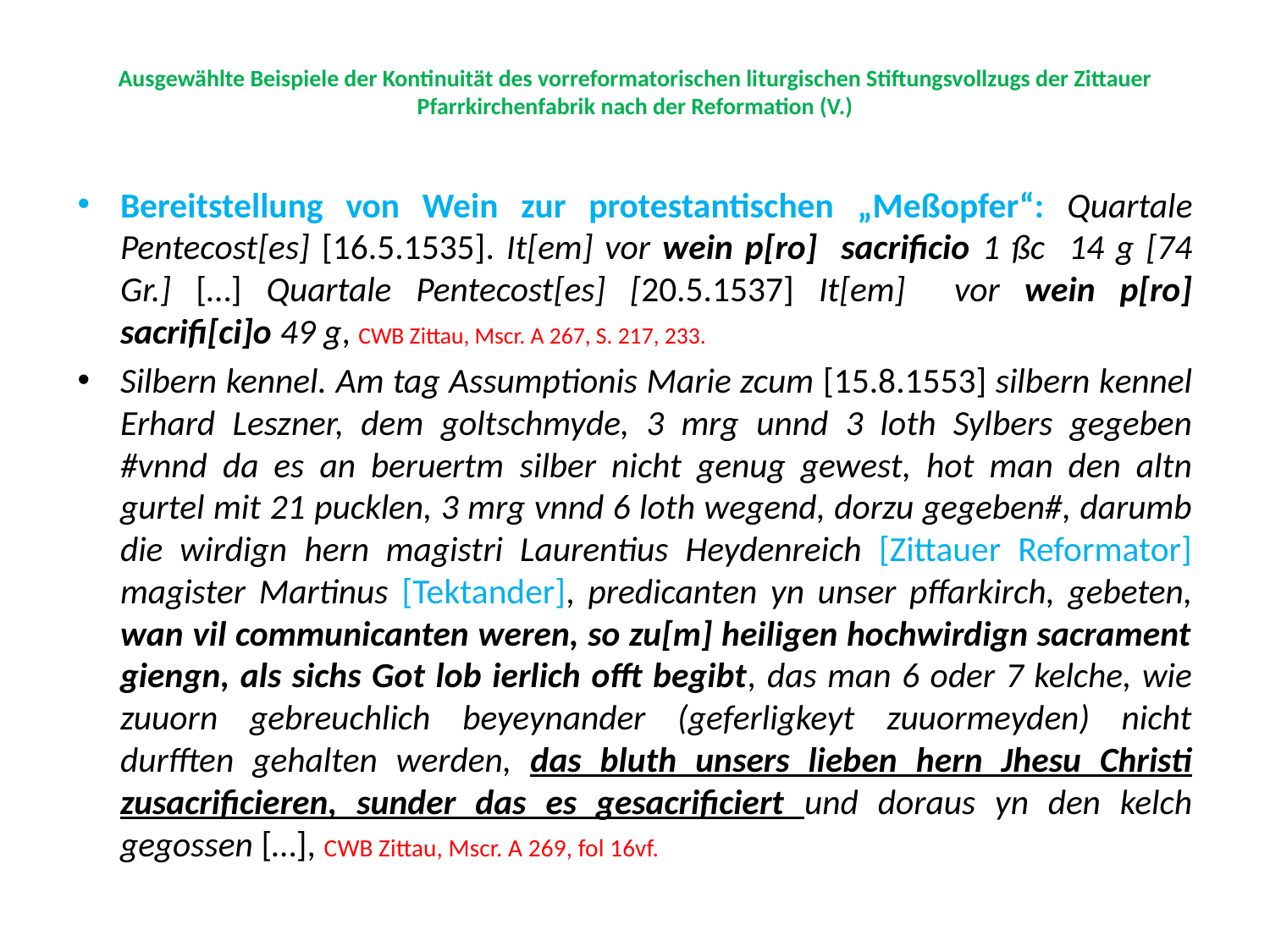

# Ausgewählte Beispiele der Kontinuität des vorreformatorischen liturgischen Stiftungsvollzugs der Zittauer Pfarrkirchenfabrik nach der Reformation (V.)
Bereitstellung von Wein zur protestantischen „Meßopfer“: Quartale Pentecost[es] [16.5.1535]. It[em] vor wein p[ro]  sacrificio 1 ßc  14 g [74 Gr.] […] Quartale Pentecost[es] [20.5.1537] It[em]  vor wein p[ro] sacrifi[ci]o 49 g, CWB Zittau, Mscr. A 267, S. 217, 233.
Silbern kennel. Am tag Assumptionis Marie zcum [15.8.1553] silbern kennel Erhard Leszner, dem goltschmyde, 3 mrg unnd 3 loth Sylbers gegeben #vnnd da es an beruertm silber nicht genug gewest, hot man den altn gurtel mit 21 pucklen, 3 mrg vnnd 6 loth wegend, dorzu gegeben#, darumb die wirdign hern magistri Laurentius Heydenreich [Zittauer Reformator] magister Martinus [Tektander], predicanten yn unser pffarkirch, gebeten, wan vil communicanten weren, so zu[m] heiligen hochwirdign sacrament giengn, als sichs Got lob ierlich offt begibt, das man 6 oder 7 kelche, wie zuuorn gebreuchlich beyeynander (geferligkeyt zuuormeyden) nicht durfften gehalten werden, das bluth unsers lieben hern Jhesu Christi zusacrificieren, sunder das es gesacrificiert und doraus yn den kelch gegossen […], CWB Zittau, Mscr. A 269, fol 16vf.